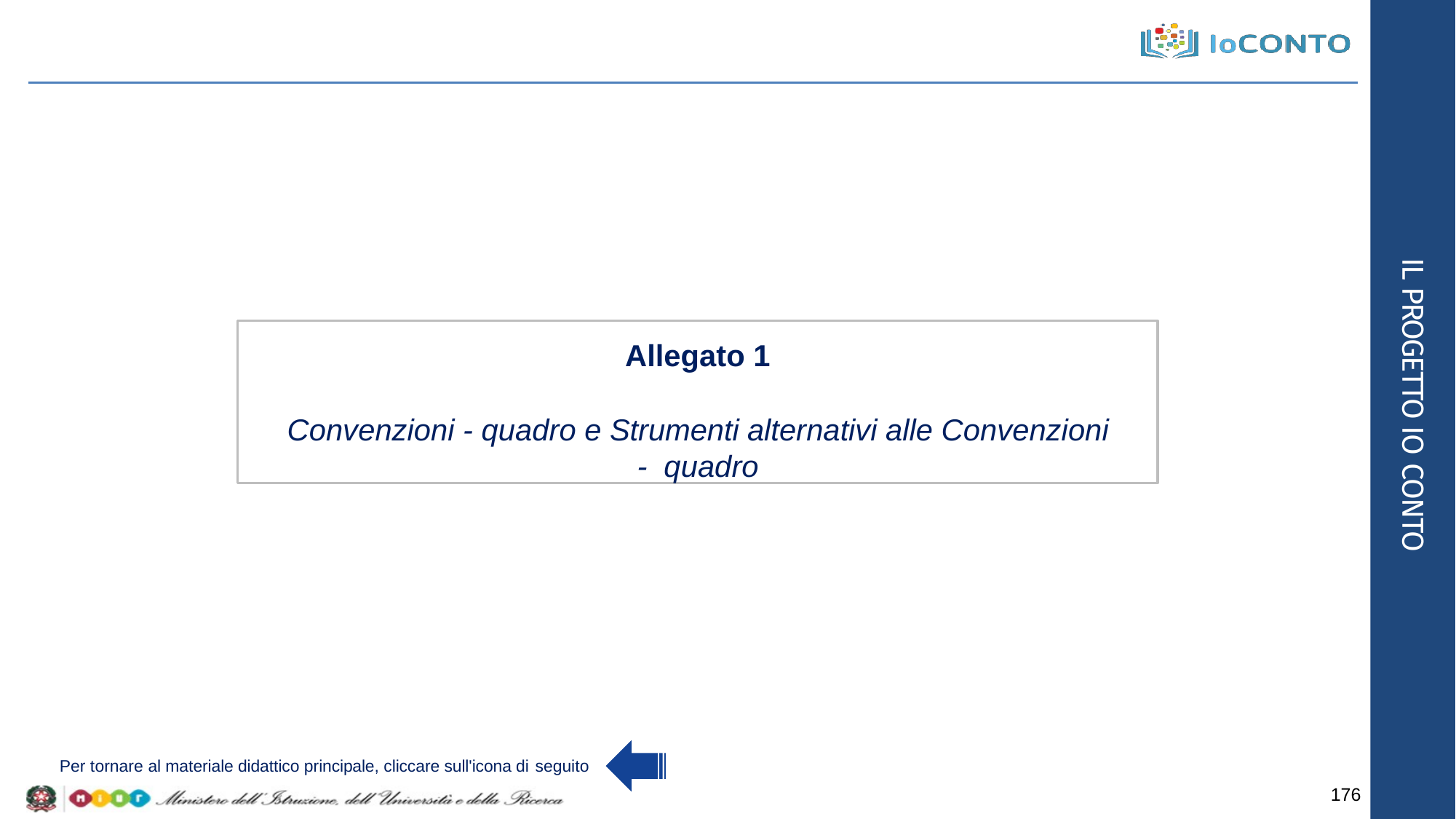

IL PROGETTO IO CONTO
Allegato 1

Convenzioni - quadro e Strumenti alternativi alle Convenzioni -  quadro

Per tornare al materiale didattico principale, cliccare sull'icona di seguito
176